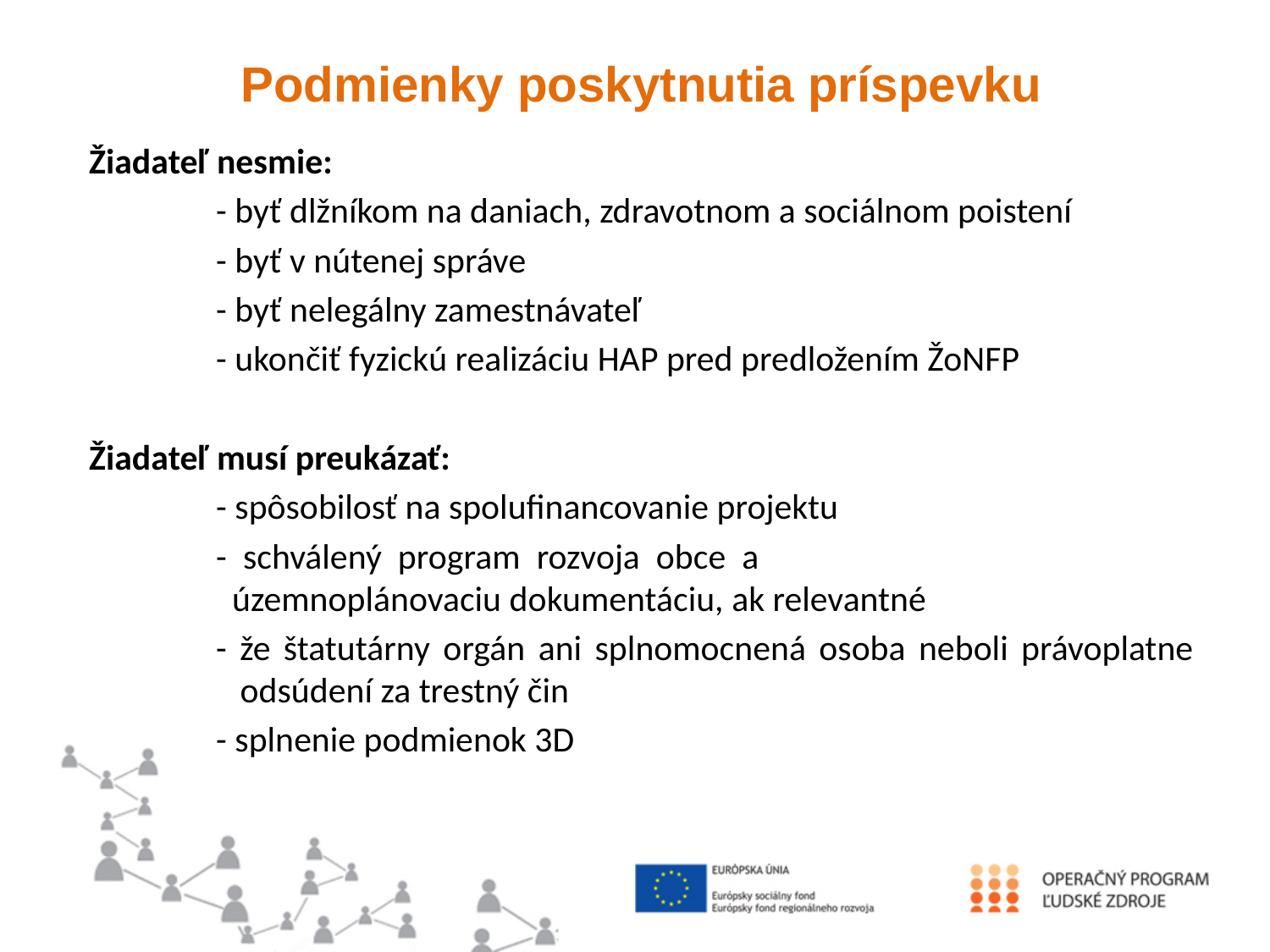

#
Podmienky poskytnutia príspevku

Žiadateľ nesmie:
	- byť dlžníkom na daniach, zdravotnom a sociálnom poistení
	- byť v nútenej správe
	- byť nelegálny zamestnávateľ
	- ukončiť fyzickú realizáciu HAP pred predložením ŽoNFP

Žiadateľ musí preukázať:
	- spôsobilosť na spolufinancovanie projektu
	- schválený program rozvoja obce a 		   	  	  územnoplánovaciu dokumentáciu, ak relevantné
	- že štatutárny orgán ani splnomocnená osoba neboli právoplatne 	   odsúdení za trestný čin
	- splnenie podmienok 3D